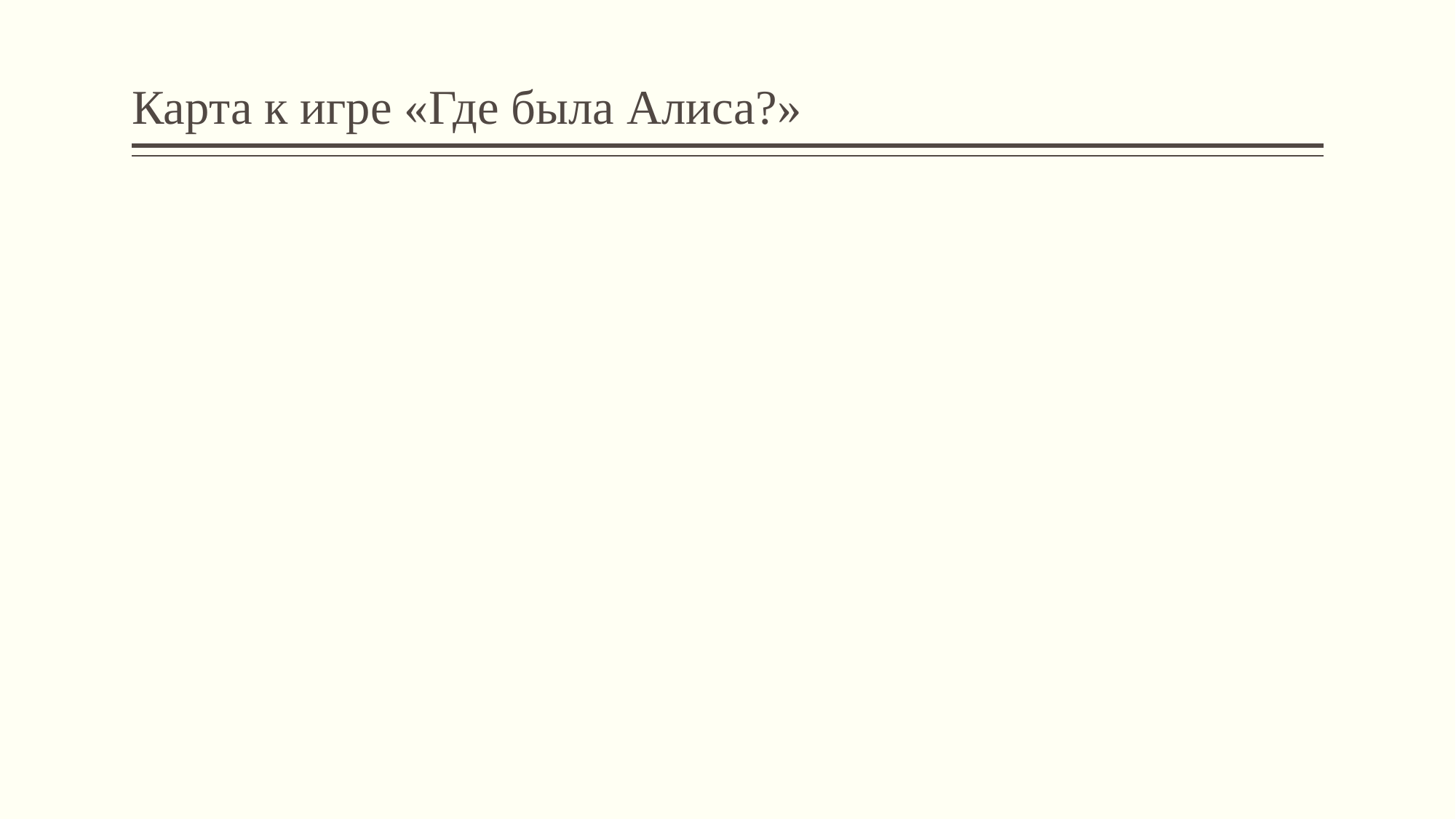

# Карта к игре «Где была Алиса?»